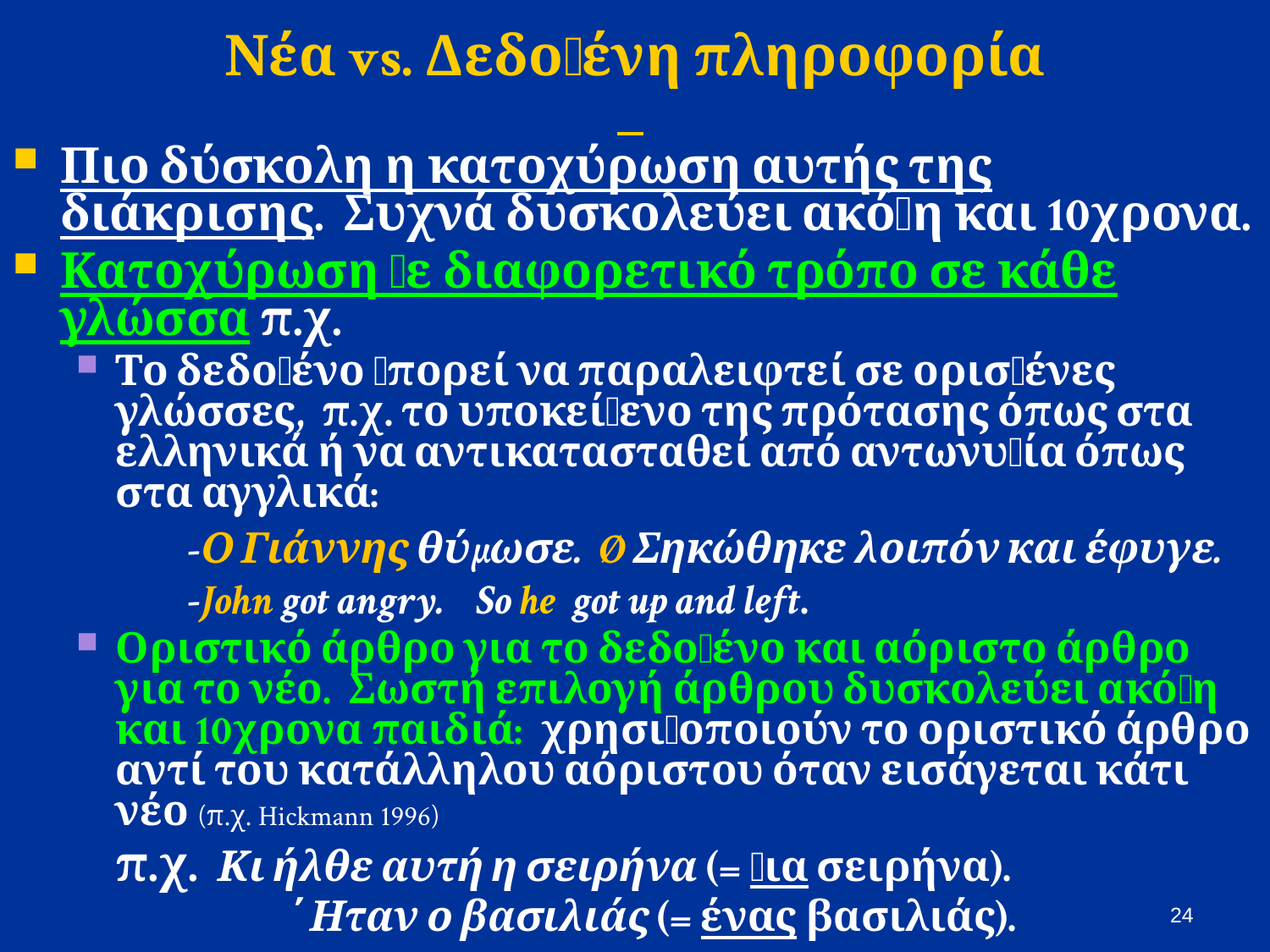

Νέα vs. Δεδομένη πληροφορία

Πιο δύσκολη η κατοχύρωση αυτής της διάκρισης.  Συχνά δυσκολεύει ακόμη και 10χρονα.
Κατοχύρωση με διαφορετικό τρόπο σε κάθε γλώσσα π.χ.
Το δεδομένο μπορεί να παραλειφτεί σε ορισμένες γλώσσες,  π.χ. το υποκείμενο της πρότασης όπως στα ελληνικά ή να αντικατασταθεί από αντωνυμία όπως στα αγγλικά:
		-Ο Γιάννης θύμωσε.  Ø Σηκώθηκε λοιπόν και έφυγε.
		-John got angry.    So he  got up and left.
Οριστικό άρθρο για το δεδομένο και αόριστο άρθρο για το νέο.  Σωστή επιλογή άρθρου δυσκολεύει ακόμη και 10χρονα παιδιά:  χρησιμοποιούν το οριστικό άρθρο αντί του κατάλληλου αόριστου όταν εισάγεται κάτι νέο (π.χ. Hickmann 1996)
	π.χ.  Κι ήλθε αυτή η σειρήνα (= μια σειρήνα).
		     ΄Ηταν ο βασιλιάς (= ένας βασιλιάς).

24